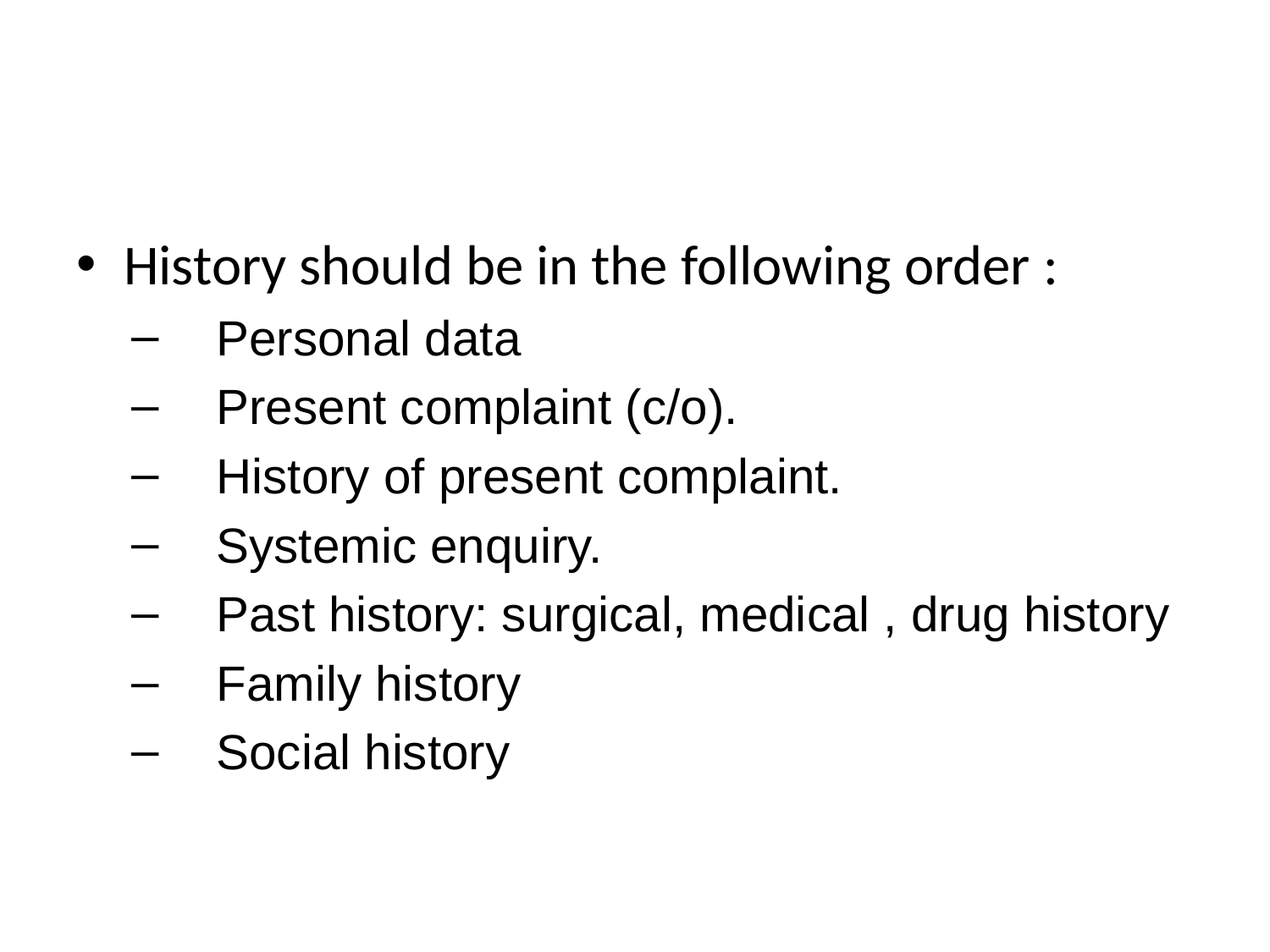

#
History should be in the following order :
Personal data
Present complaint (c/o).
History of present complaint.
Systemic enquiry.
Past history: surgical, medical , drug history
Family history
Social history